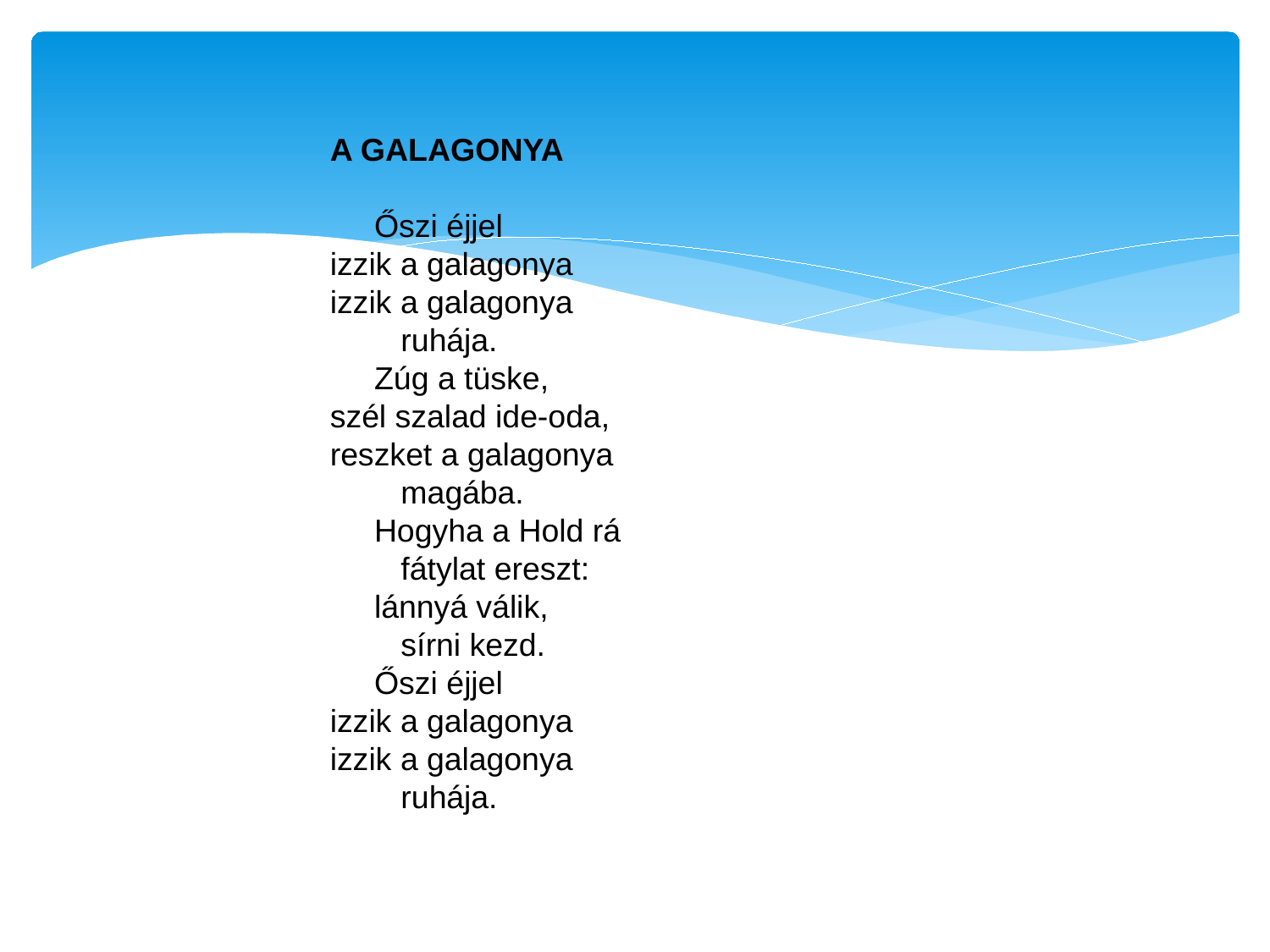

#
A GALAGONYA
 
     Őszi éjjel
izzik a galagonya
izzik a galagonya
        ruhája.
     Zúg a tüske,
szél szalad ide-oda,
reszket a galagonya
        magába.
     Hogyha a Hold rá
        fátylat ereszt:
     lánnyá válik,
        sírni kezd.
     Őszi éjjel
izzik a galagonya
izzik a galagonya
        ruhája.